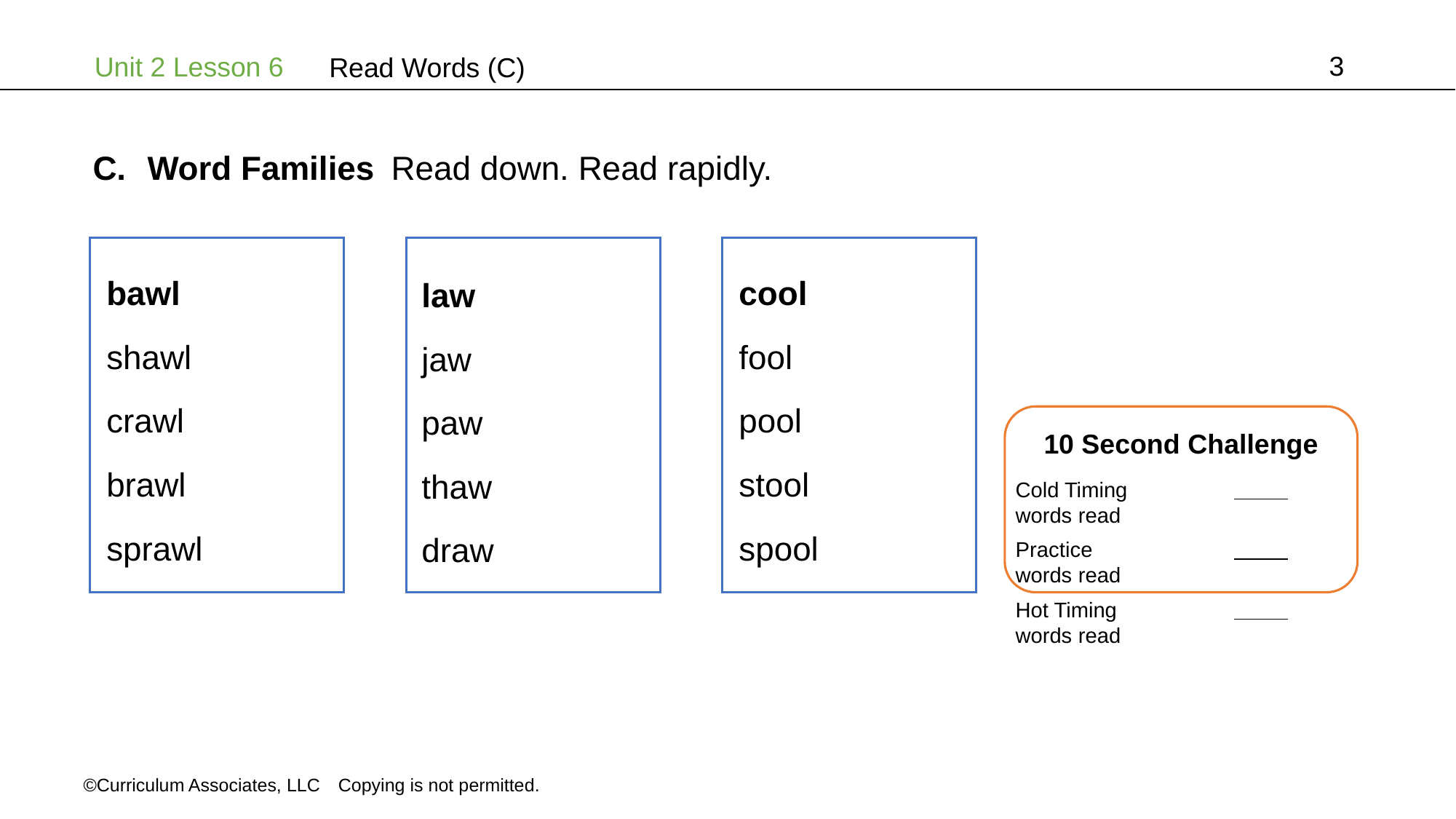

3
# Read Words (C)

Word Families Read down. Read rapidly.
cool
fool
pool
stool
spool
bawl
shawl
crawl
brawl
sprawl

law
jaw
paw
thaw
draw

10 Second Challenge
Cold Timing	          words read
Practice		          words read
Hot Timing		          words read